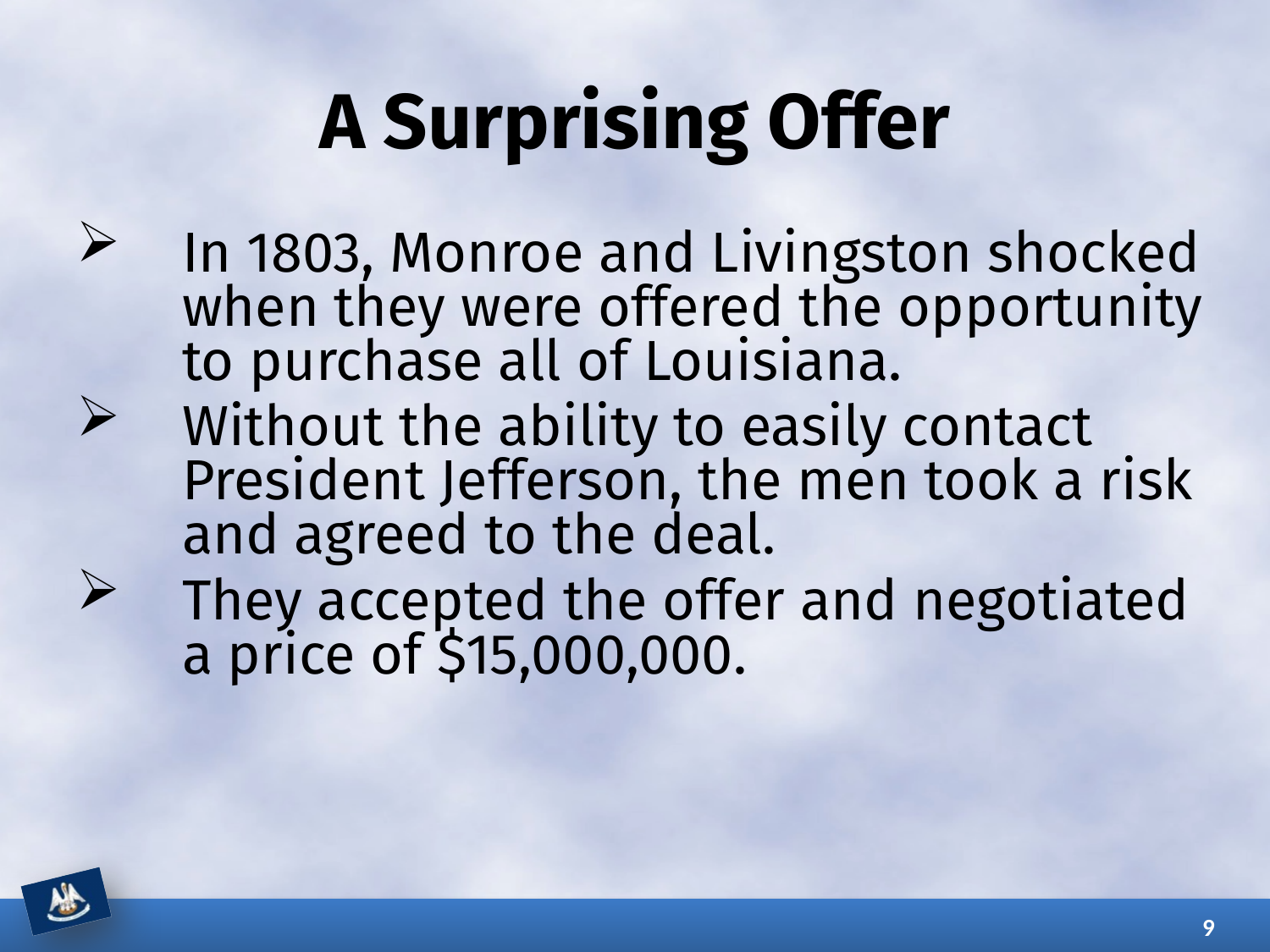

# A Surprising Offer
In 1803, Monroe and Livingston shocked when they were offered the opportunity to purchase all of Louisiana.
Without the ability to easily contact President Jefferson, the men took a risk and agreed to the deal.
They accepted the offer and negotiated a price of $15,000,000.
9